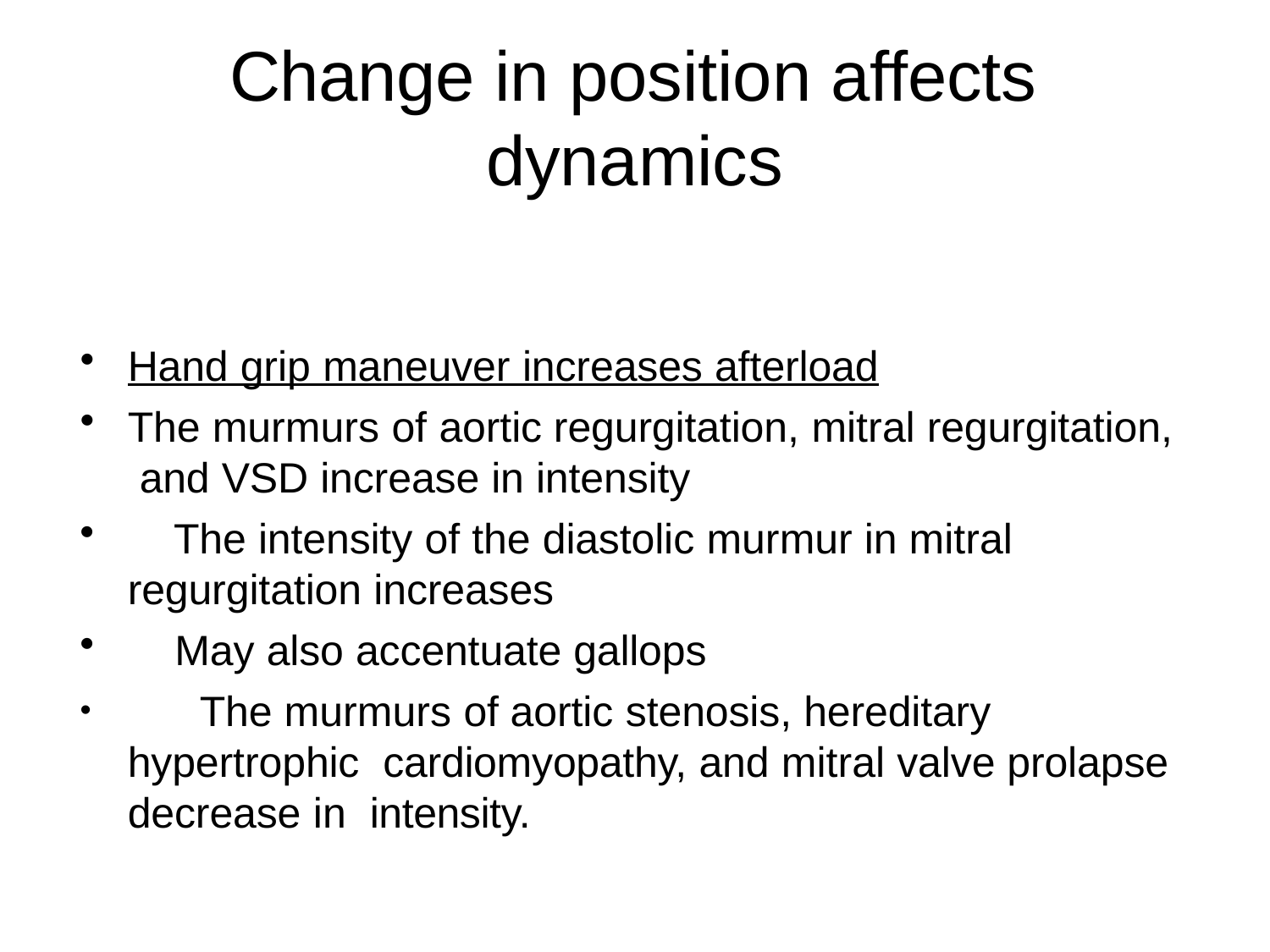

# Change in position affects  dynamics
Hand grip maneuver increases afterload
The murmurs of aortic regurgitation, mitral regurgitation,  and VSD increase in intensity
The intensity of the diastolic murmur in mitral
regurgitation increases
May also accentuate gallops
	The murmurs of aortic stenosis, hereditary hypertrophic  cardiomyopathy, and mitral valve prolapse decrease in  intensity.